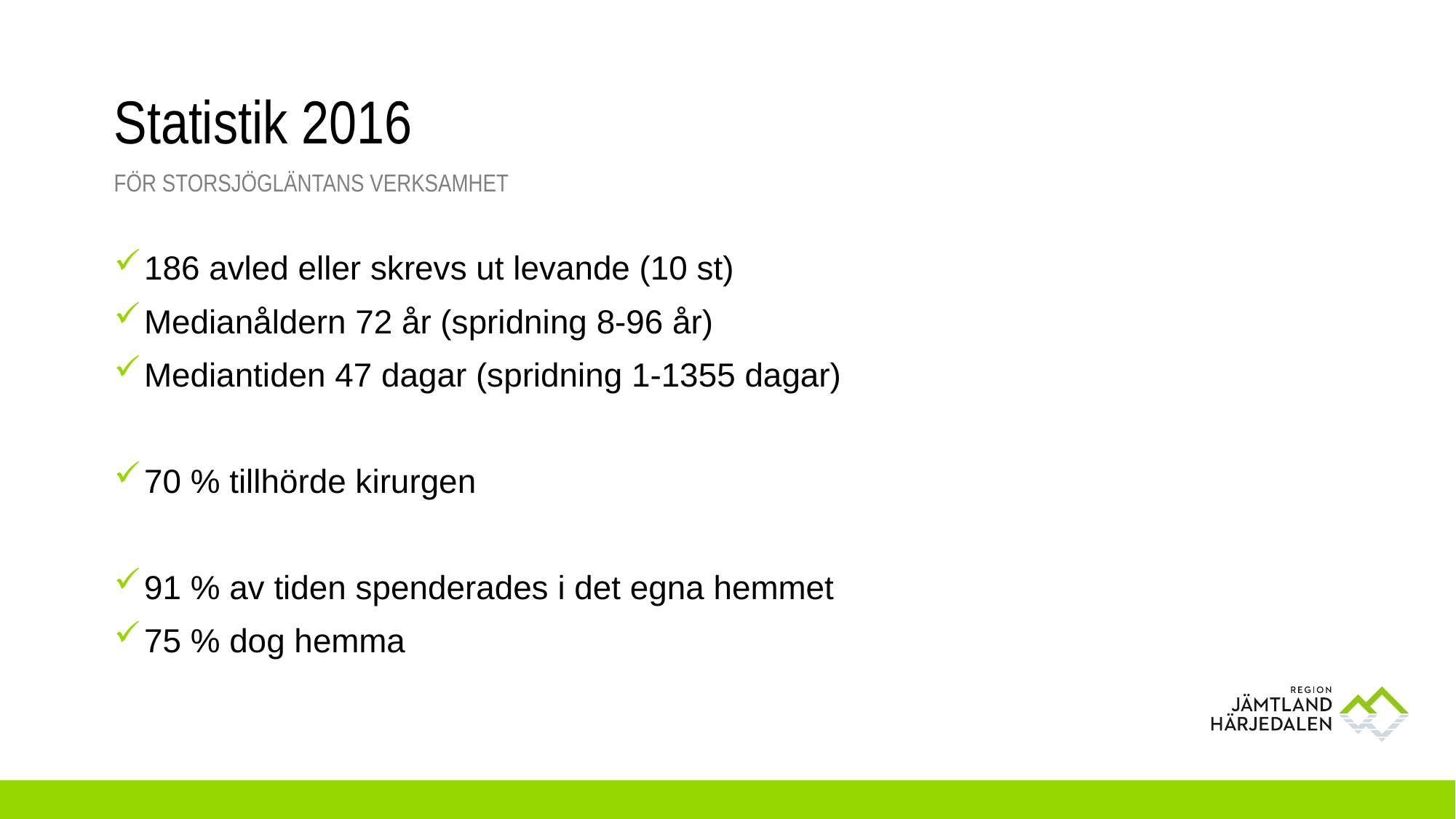

# Statistik 2016
För Storsjögläntans verksamhet
186 avled eller skrevs ut levande (10 st)
Medianåldern 72 år (spridning 8-96 år)
Mediantiden 47 dagar (spridning 1-1355 dagar)

70 % tillhörde kirurgen

91 % av tiden spenderades i det egna hemmet
75 % dog hemma